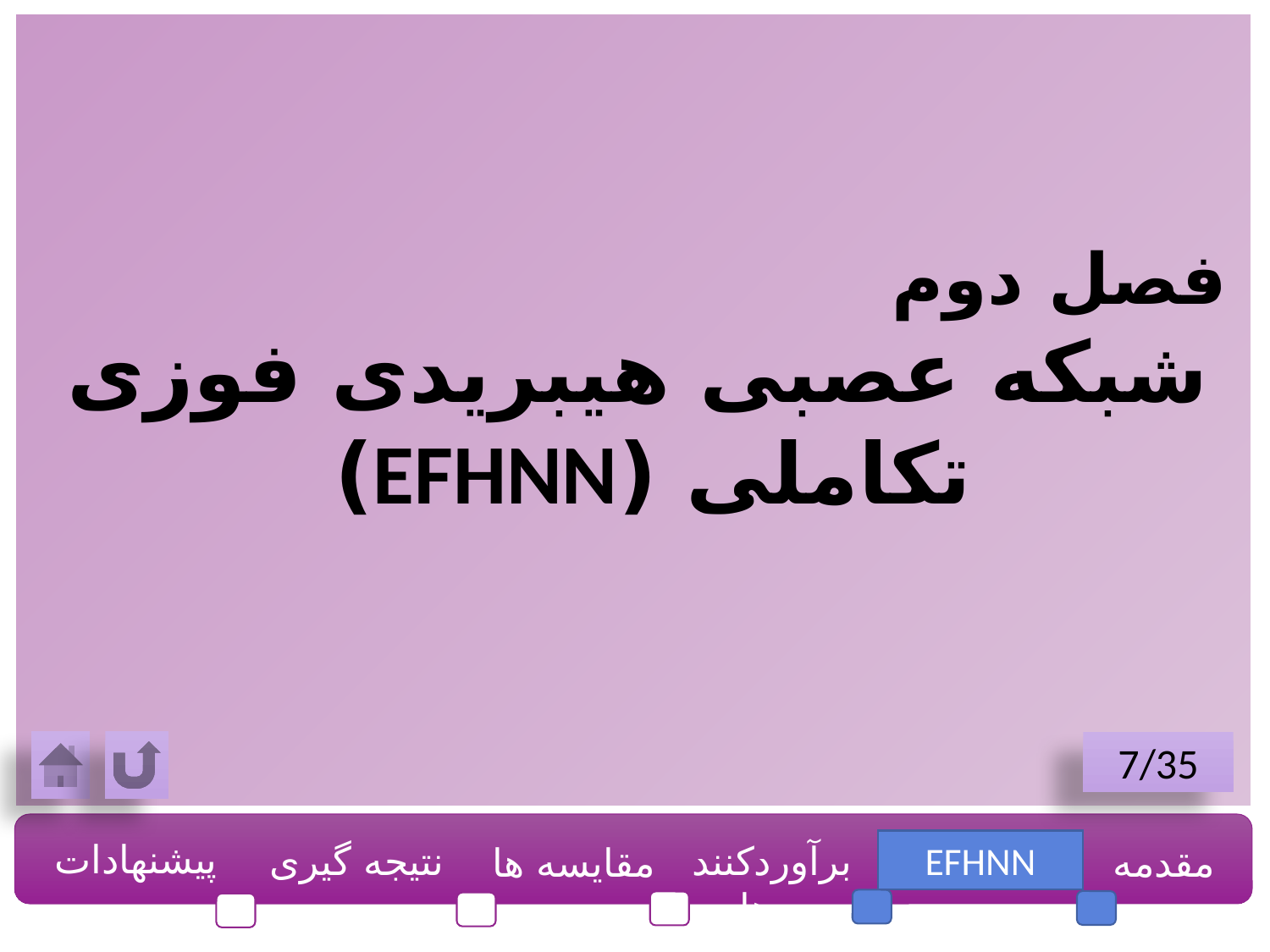

فصل دوم
شبکه عصبی هیبریدی فوزی تکاملی (EFHNN)

7/35

پیشنهادات
نتیجه گیری
برآوردکننده ها
EFHNN
مقدمه
مقایسه ها